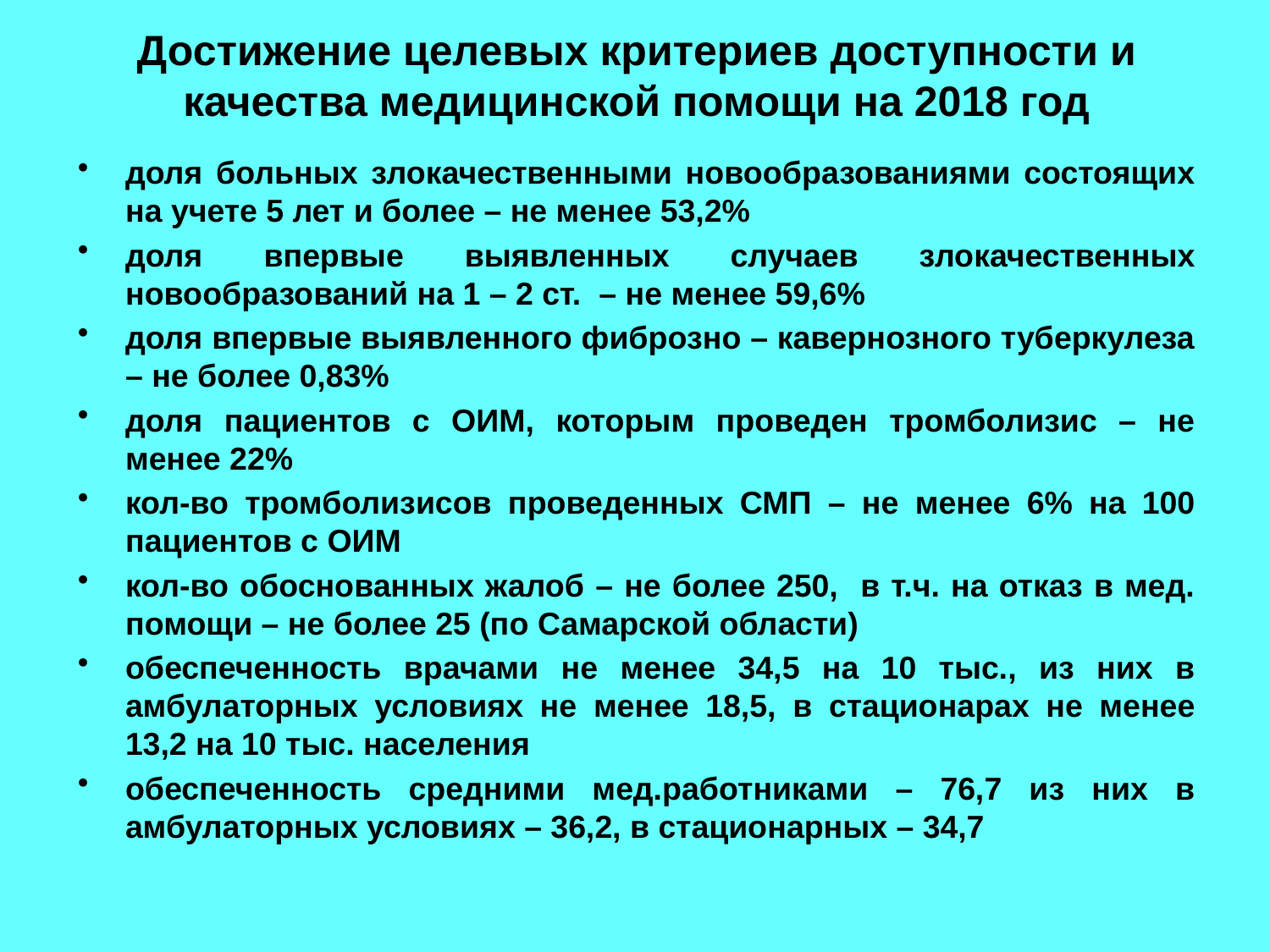

# Достижение целевых критериев доступности и качества медицинской помощи на 2018 год
доля больных злокачественными новообразованиями состоящих на учете 5 лет и более – не менее 53,2%
доля впервые выявленных случаев злокачественных новообразований на 1 – 2 ст.  – не менее 59,6%
доля впервые выявленного фиброзно – кавернозного туберкулеза – не более 0,83%
доля пациентов с ОИМ, которым проведен тромболизис – не менее 22%
кол-во тромболизисов проведенных СМП – не менее 6% на 100 пациентов с ОИМ
кол-во обоснованных жалоб – не более 250,  в т.ч. на отказ в мед. помощи – не более 25 (по Самарской области)
обеспеченность врачами не менее 34,5 на 10 тыс., из них в амбулаторных условиях не менее 18,5, в стационарах не менее 13,2 на 10 тыс. населения
обеспеченность средними мед.работниками – 76,7 из них в амбулаторных условиях – 36,2, в стационарных – 34,7